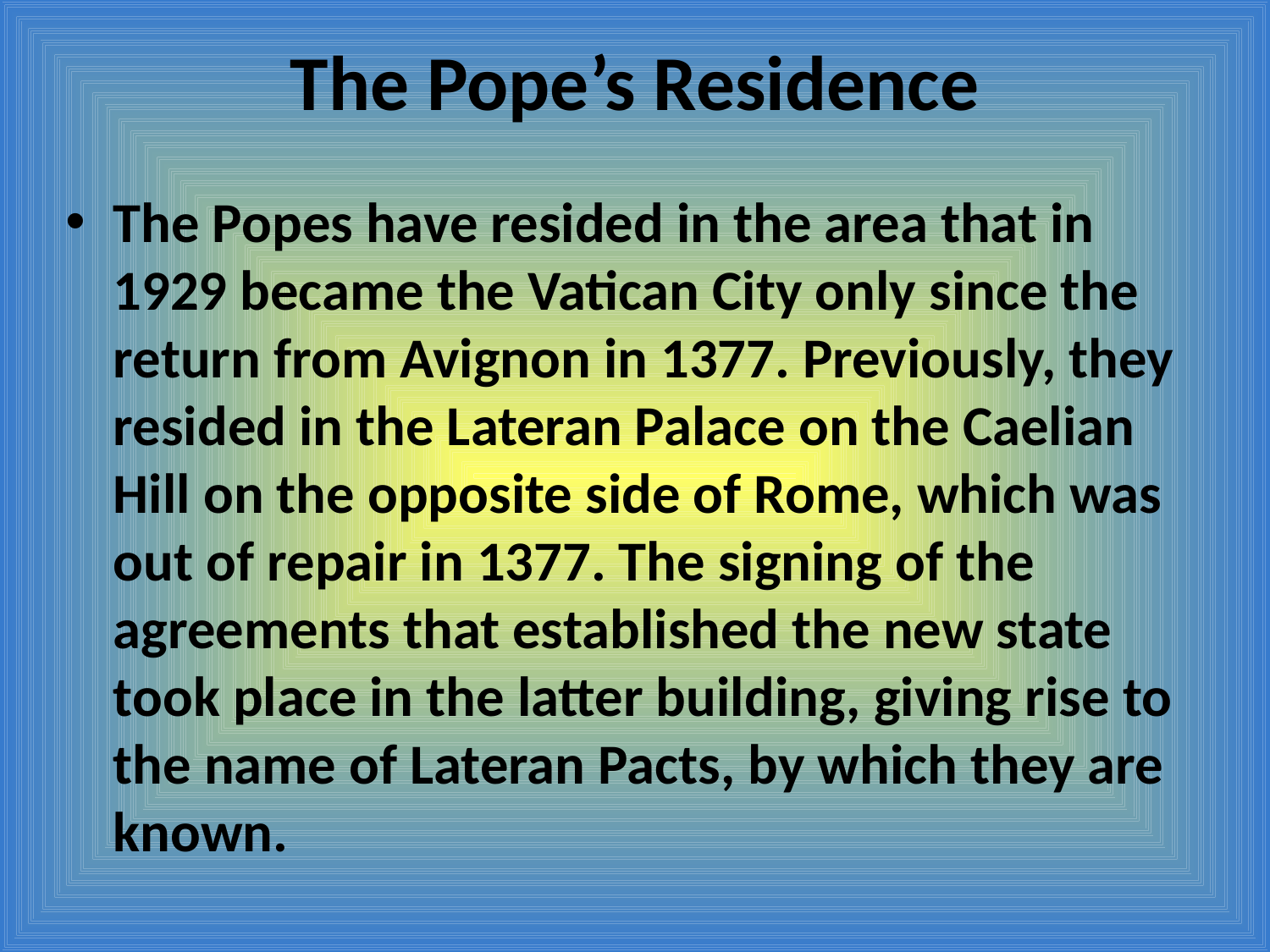

# The Pope’s Residence
The Popes have resided in the area that in 1929 became the Vatican City only since the return from Avignon in 1377. Previously, they resided in the Lateran Palace on the Caelian Hill on the opposite side of Rome, which was out of repair in 1377. The signing of the agreements that established the new state took place in the latter building, giving rise to the name of Lateran Pacts, by which they are known.